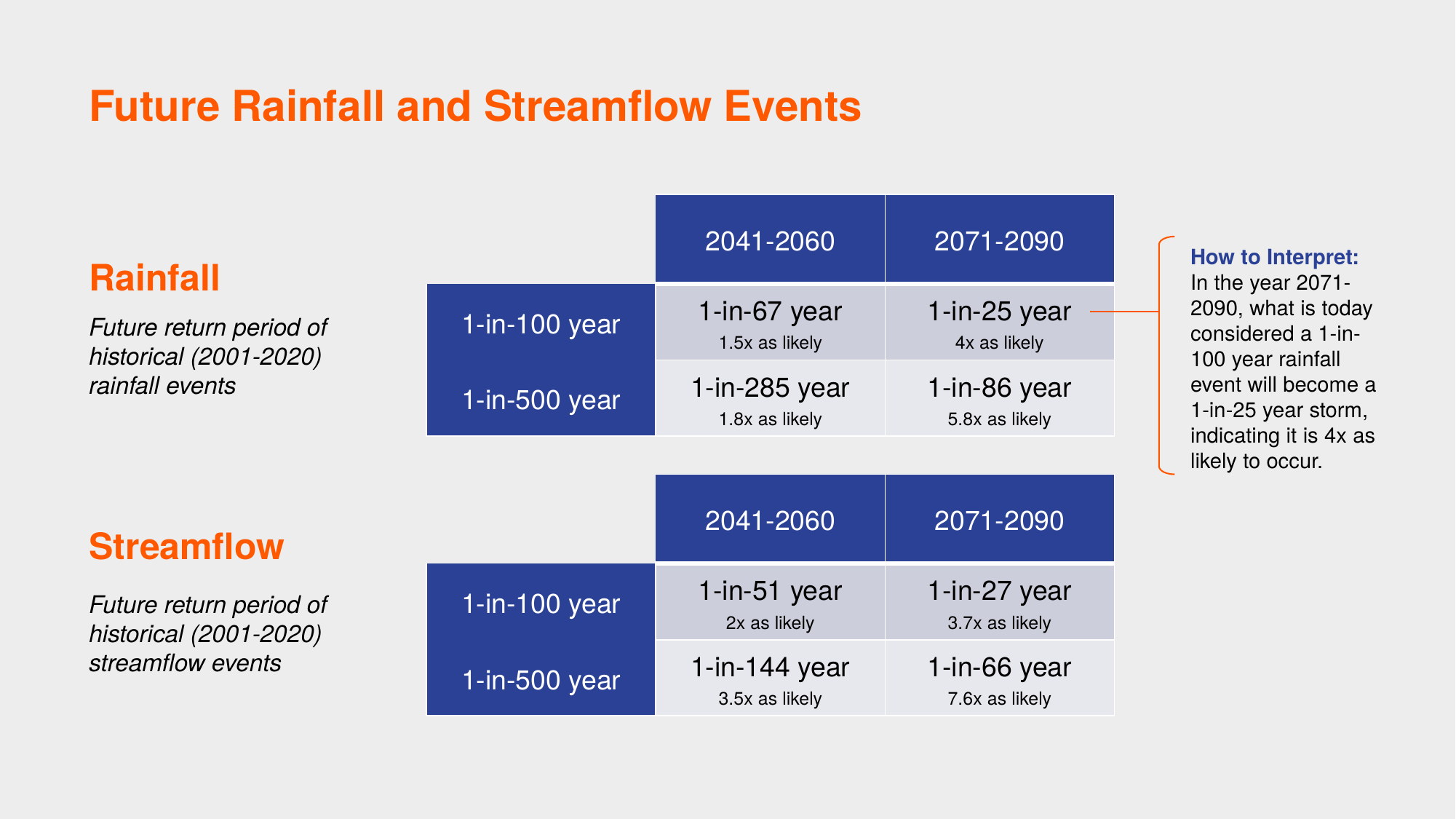

Future Rainfall and Streamflow Events
|  | 2041-2060 | 2071-2090 |
| --- | --- | --- |
| 1-in-100 year | 1-in-67 year 1.5x as likely | 1-in-25 year 4x as likely |
| 1-in-500 year | 1-in-285 year 1.8x as likely | 1-in-86 year 5.8x as likely |

How to Interpret:
In the year 2071-2090, what is today considered a 1-in-100 year rainfall event will become a 1-in-25 year storm, indicating it is 4x as likely to occur.
Rainfall
Future return period of historical (2001-2020) rainfall events
|  | 2041-2060 | 2071-2090 |
| --- | --- | --- |
| 1-in-100 year | 1-in-51 year 2x as likely | 1-in-27 year 3.7x as likely |
| 1-in-500 year | 1-in-144 year 3.5x as likely | 1-in-66 year 7.6x as likely |
Streamflow
Future return period of historical (2001-2020) streamflow events